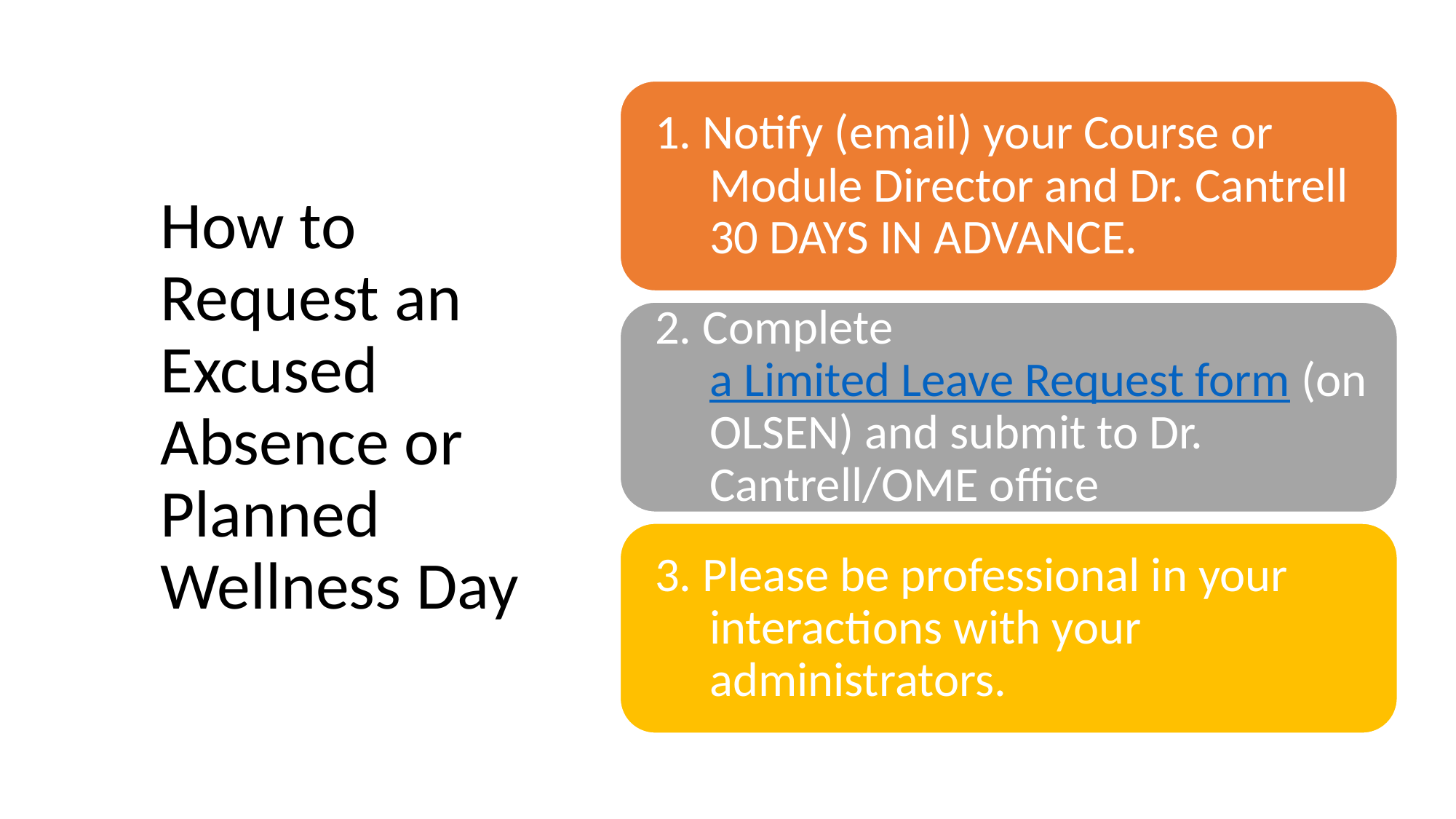

1. Notify (email) your Course or Module Director and Dr. Cantrell 30 DAYS IN ADVANCE.
2. Complete a Limited Leave Request form (on OLSEN) and submit to Dr. Cantrell/OME office
3. Please be professional in your interactions with your administrators.
# How to Request an Excused Absence or Planned Wellness Day